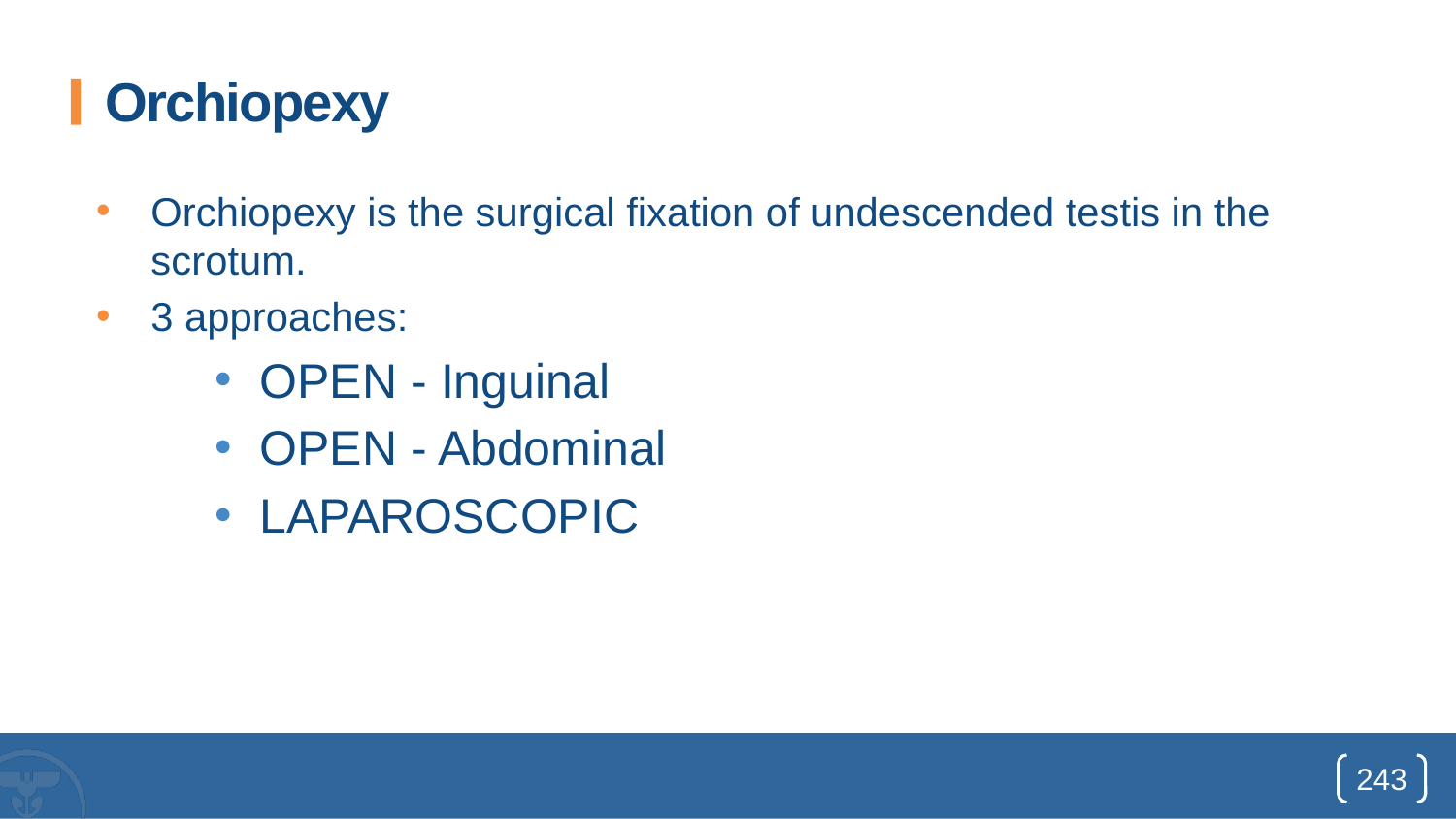

# Orchiopexy
Orchiopexy is the surgical fixation of undescended testis in the scrotum.
3 approaches:
OPEN - Inguinal
OPEN - Abdominal
LAPAROSCOPIC

243